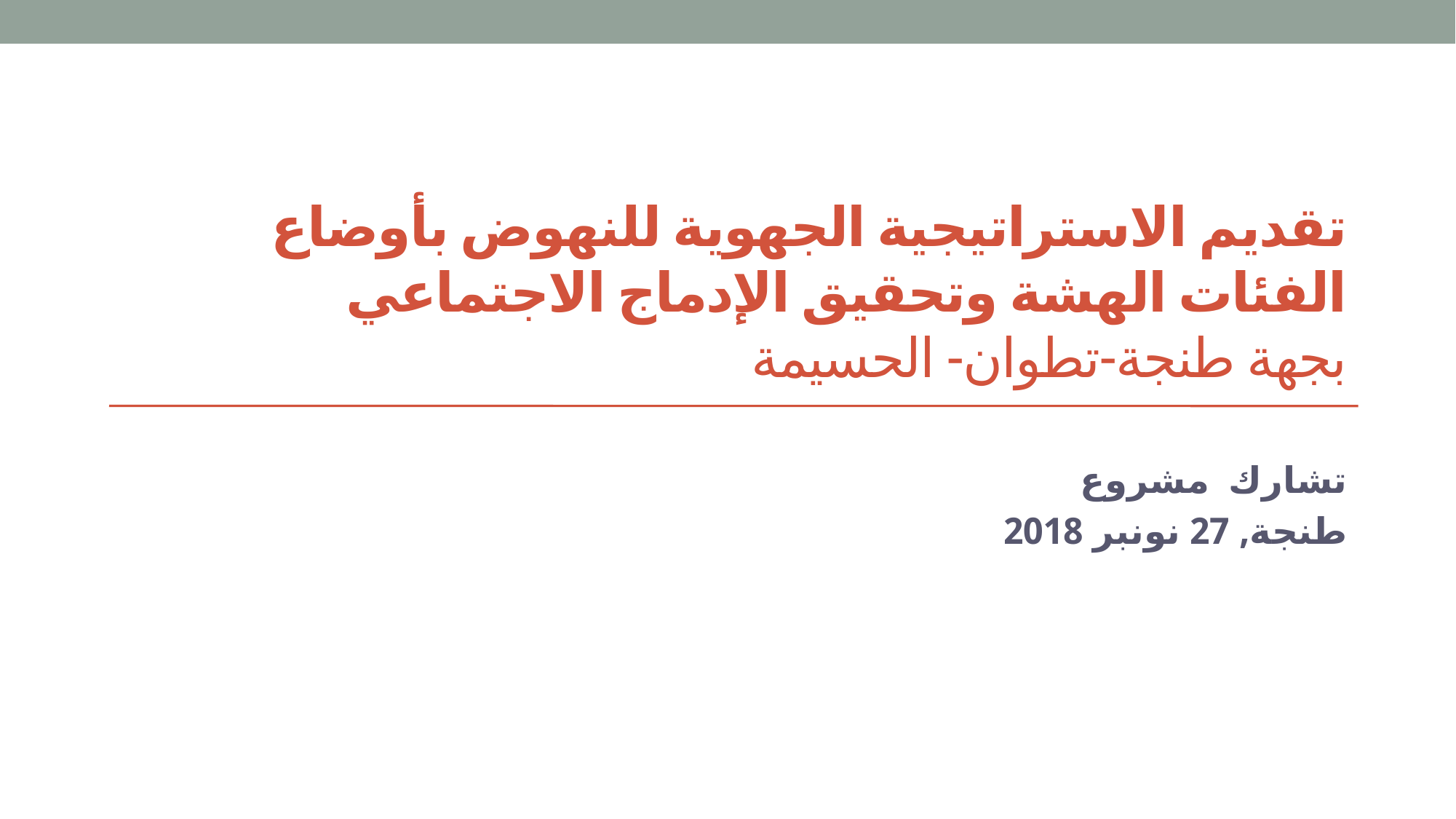

# تقديم الاستراتيجية الجهوية للنهوض بأوضاع الفئات الهشة وتحقيق الإدماج الاجتماعي بجهة طنجة-تطوان- الحسيمة
تشارك  مشروع
طنجة, 27 نونبر 2018